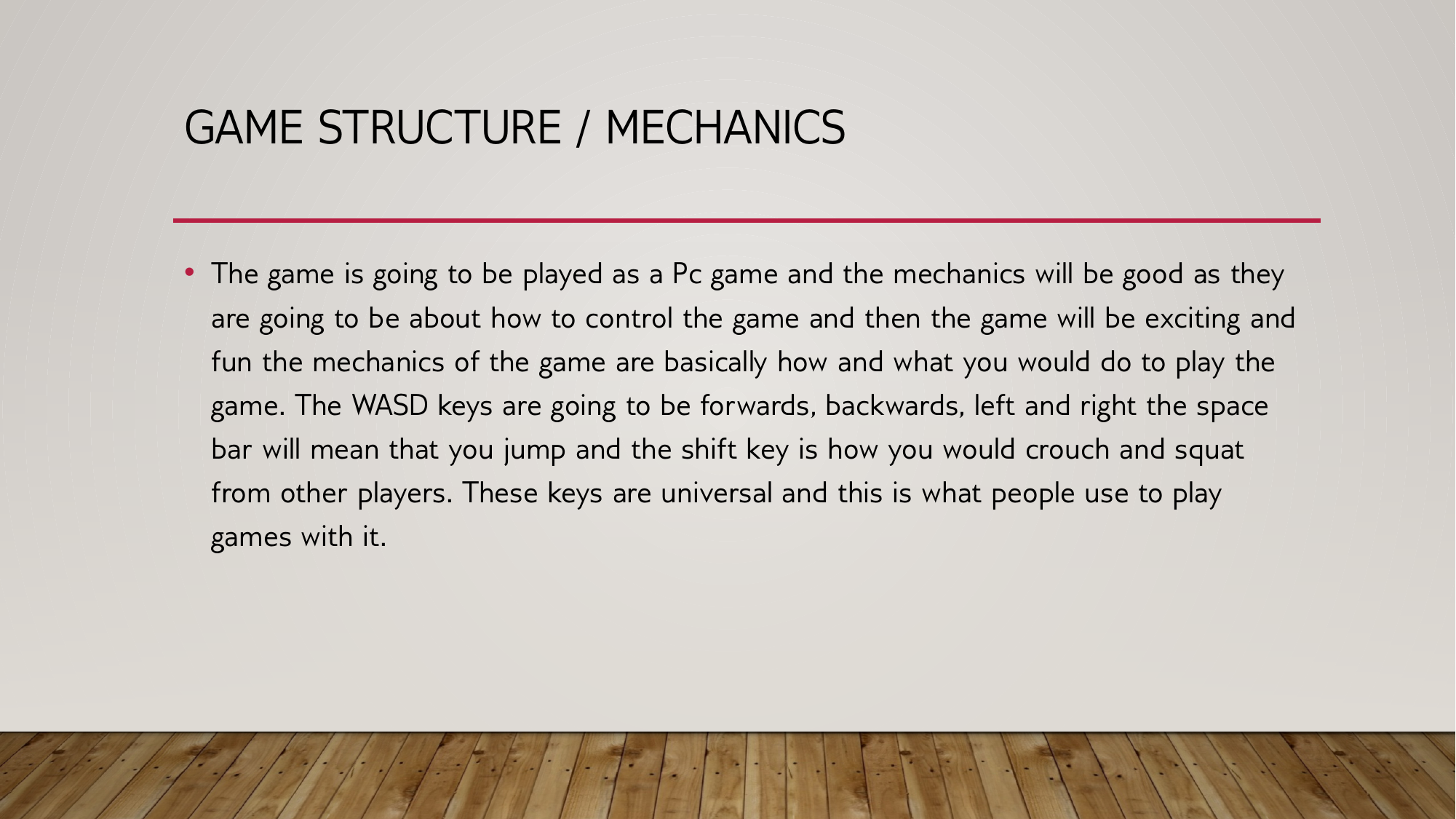

# Game Structure / mechanics
The game is going to be played as a Pc game and the mechanics will be good as they are going to be about how to control the game and then the game will be exciting and fun the mechanics of the game are basically how and what you would do to play the game. The WASD keys are going to be forwards, backwards, left and right the space bar will mean that you jump and the shift key is how you would crouch and squat from other players. These keys are universal and this is what people use to play games with it.